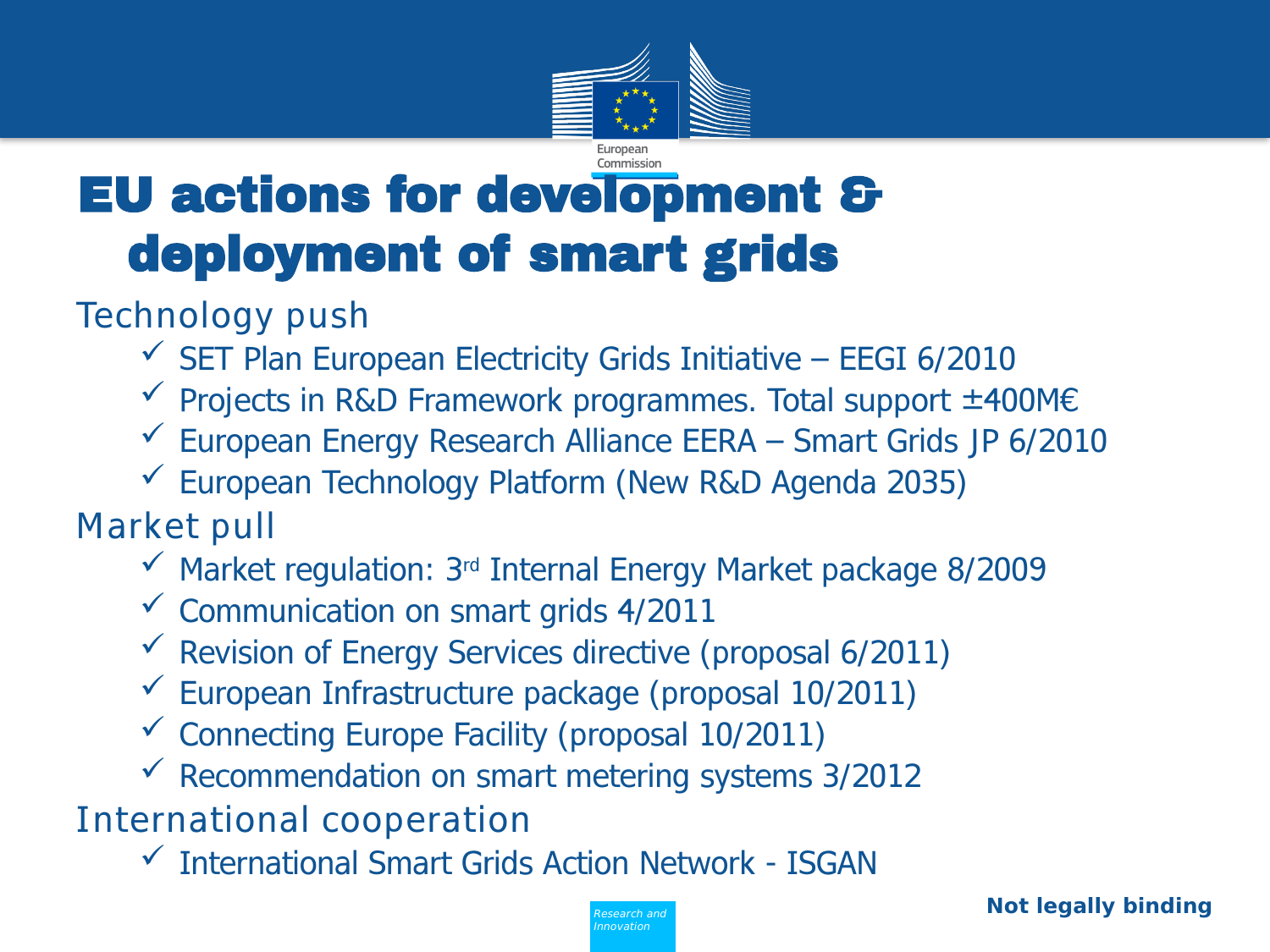

EU actions for development & deployment of smart grids
Technology push
SET Plan European Electricity Grids Initiative – EEGI 6/2010
Projects in R&D Framework programmes. Total support ±400M€
European Energy Research Alliance EERA – Smart Grids JP 6/2010
European Technology Platform (New R&D Agenda 2035)
Market pull
Market regulation: 3rd Internal Energy Market package 8/2009
Communication on smart grids 4/2011
Revision of Energy Services directive (proposal 6/2011)
European Infrastructure package (proposal 10/2011)
Connecting Europe Facility (proposal 10/2011)
Recommendation on smart metering systems 3/2012
International cooperation
International Smart Grids Action Network - ISGAN
Not legally binding